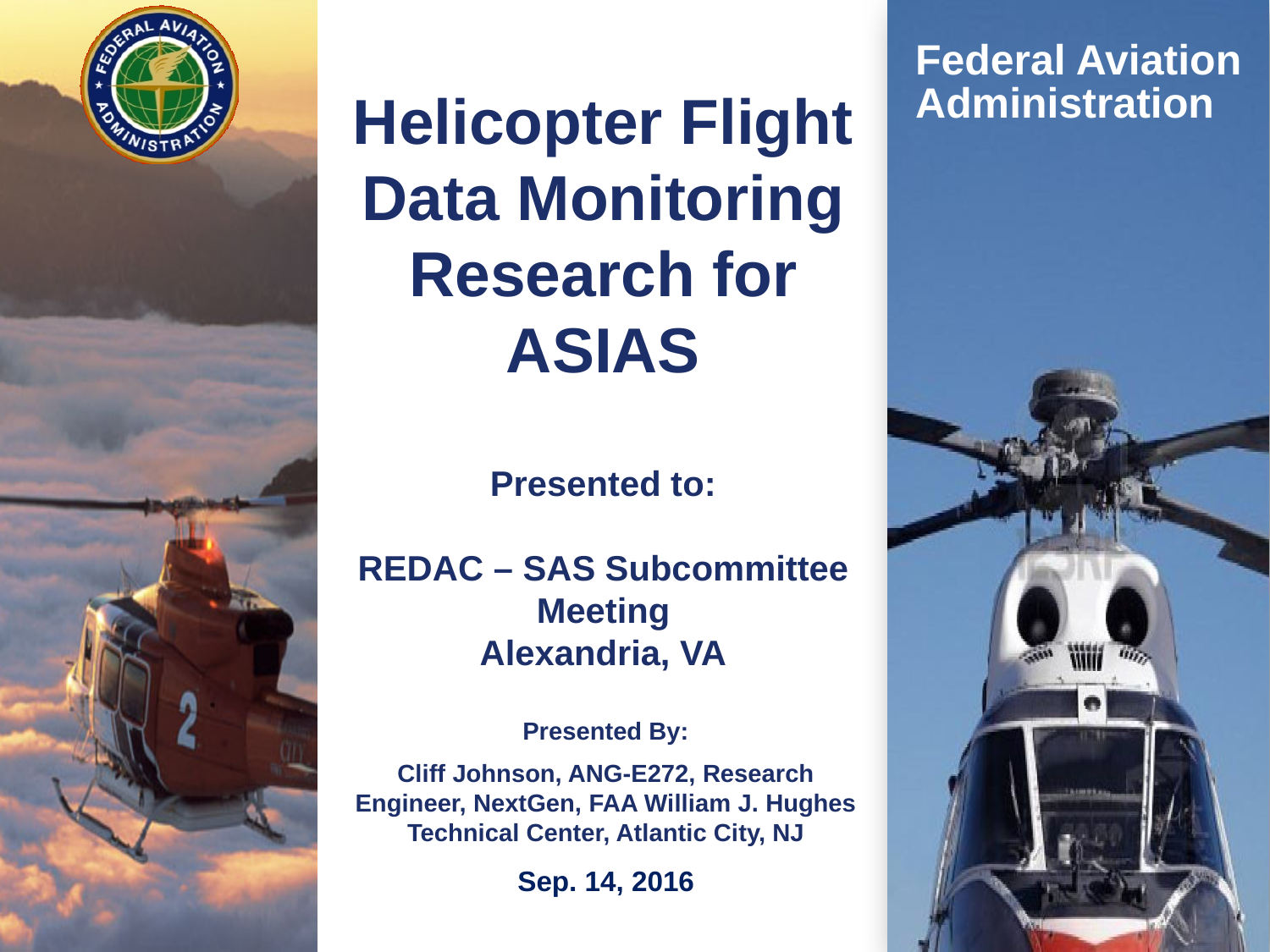

# Helicopter Flight Data Monitoring Research for ASIAS Presented to: REDAC – SAS Subcommittee Meeting Alexandria, VA
Presented By:
Cliff Johnson, ANG-E272, Research Engineer, NextGen, FAA William J. Hughes Technical Center, Atlantic City, NJ
Sep. 14, 2016